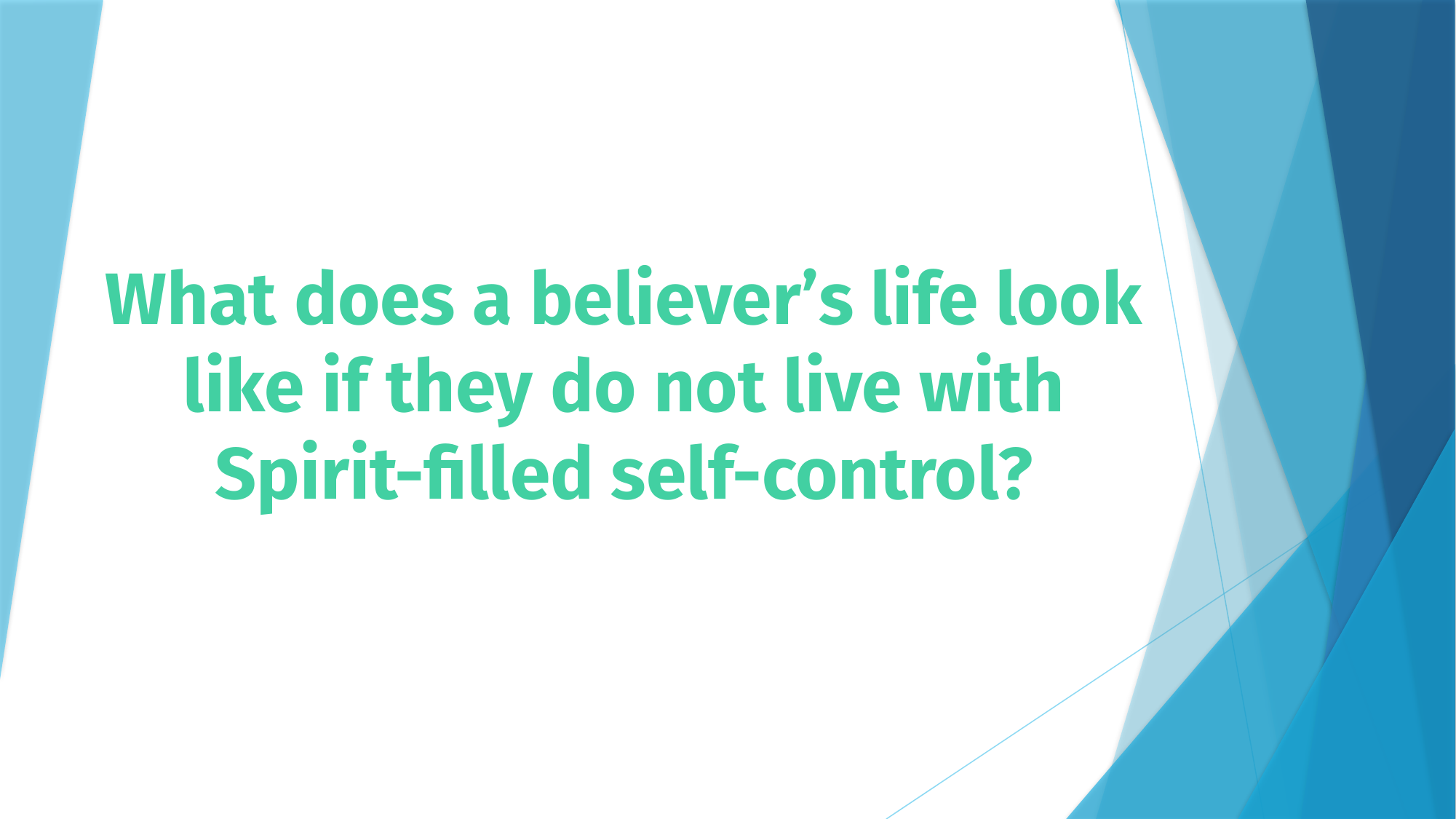

# What does a believer’s life look like if they do not live with Spirit-filled self-control?